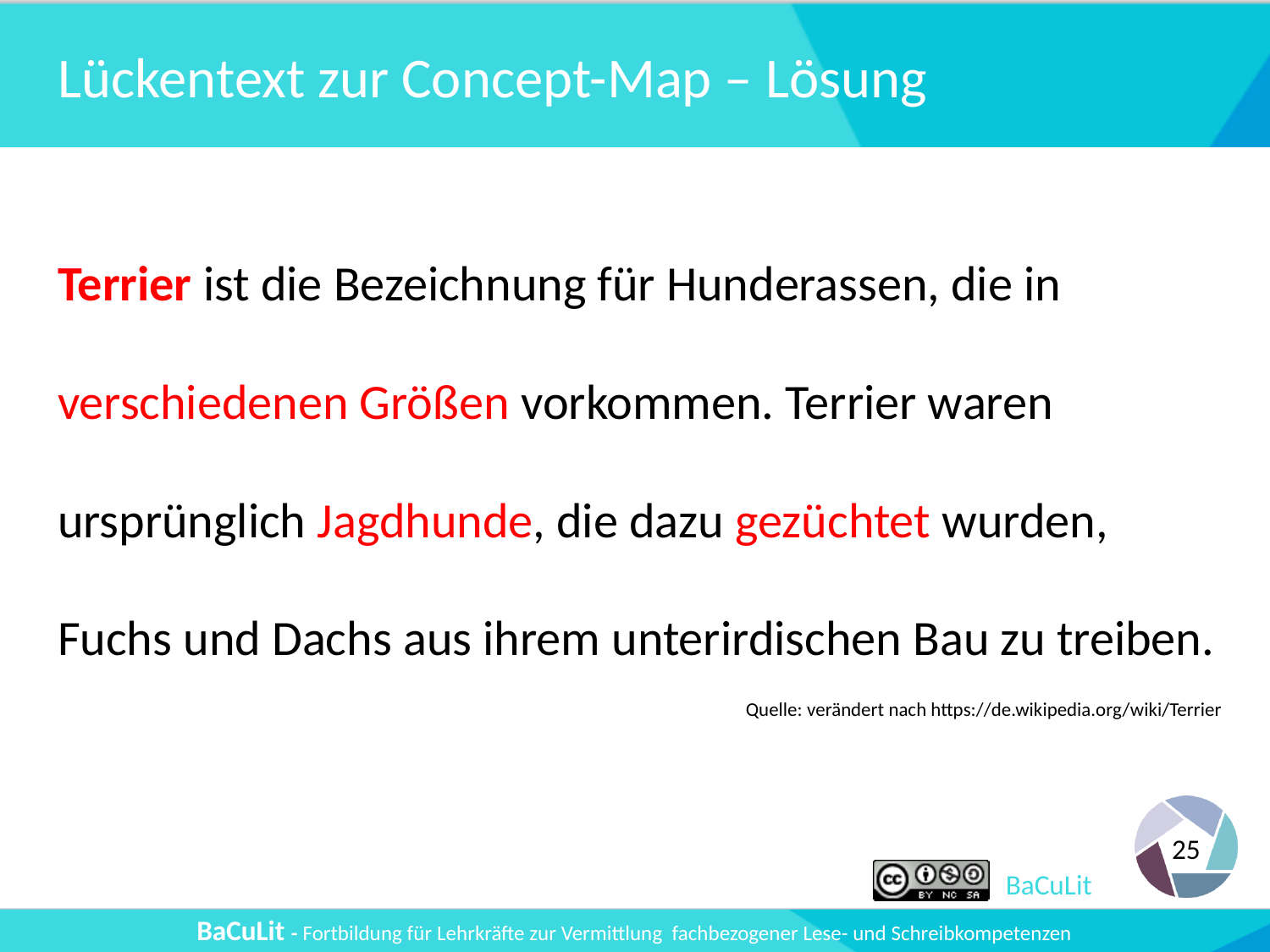

# Lückentext zur Concept-Map – Lösung
Terrier ist die Bezeichnung für Hunderassen, die in verschiedenen Größen vorkommen. Terrier waren ursprünglich Jagdhunde, die dazu gezüchtet wurden, Fuchs und Dachs aus ihrem unterirdischen Bau zu treiben.

Quelle: verändert nach https://de.wikipedia.org/wiki/Terrier